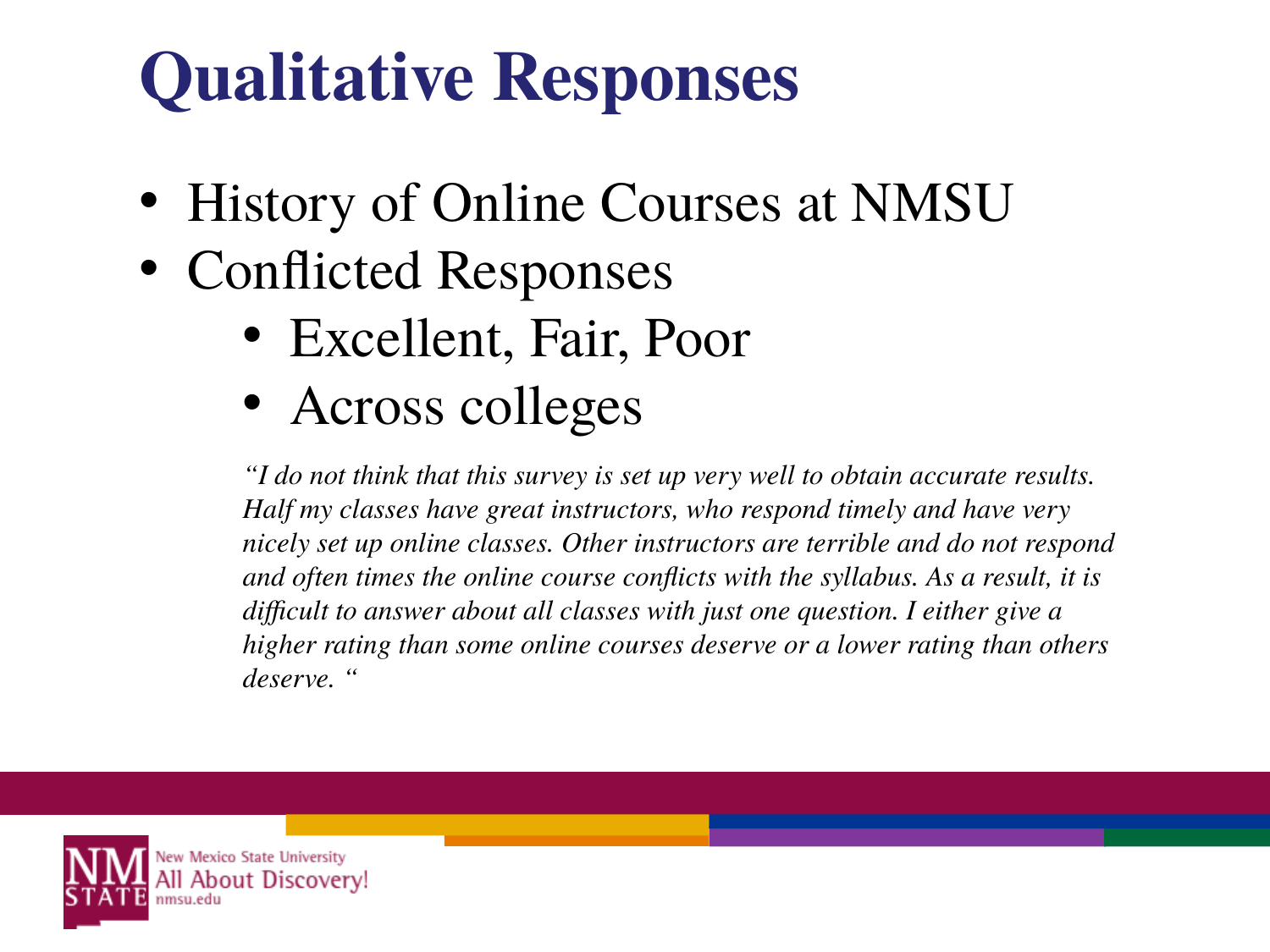

Qualitative Responses
History of Online Courses at NMSU
Conflicted Responses
Excellent, Fair, Poor
Across colleges
“I do not think that this survey is set up very well to obtain accurate results. Half my classes have great instructors, who respond timely and have very nicely set up online classes. Other instructors are terrible and do not respond and often times the online course conflicts with the syllabus. As a result, it is difficult to answer about all classes with just one question. I either give a higher rating than some online courses deserve or a lower rating than others deserve. “